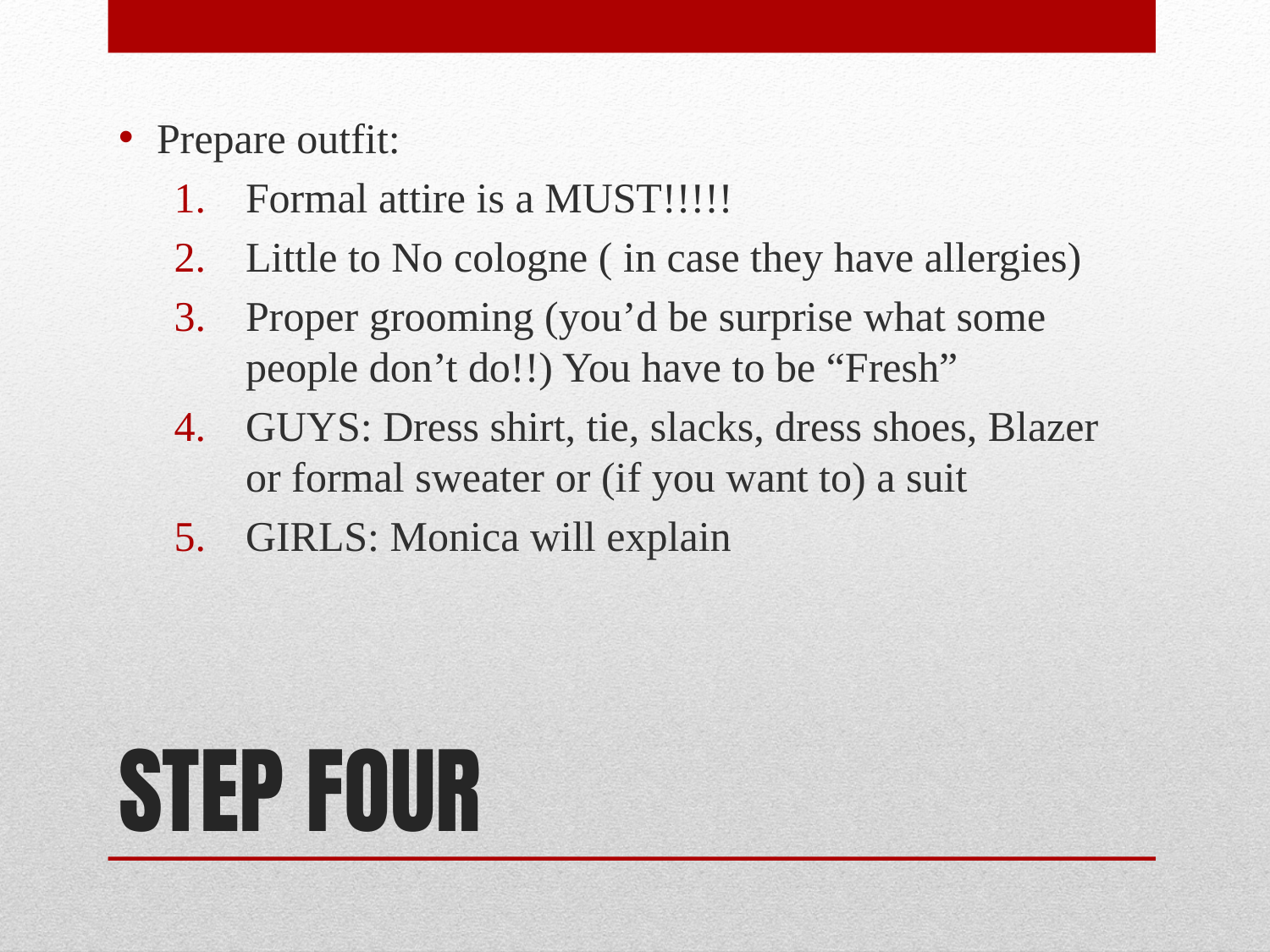

Prepare outfit:
Formal attire is a MUST!!!!!
Little to No cologne ( in case they have allergies)
Proper grooming (you’d be surprise what some people don’t do!!) You have to be “Fresh”
GUYS: Dress shirt, tie, slacks, dress shoes, Blazer or formal sweater or (if you want to) a suit
GIRLS: Monica will explain

# STEP FOUR